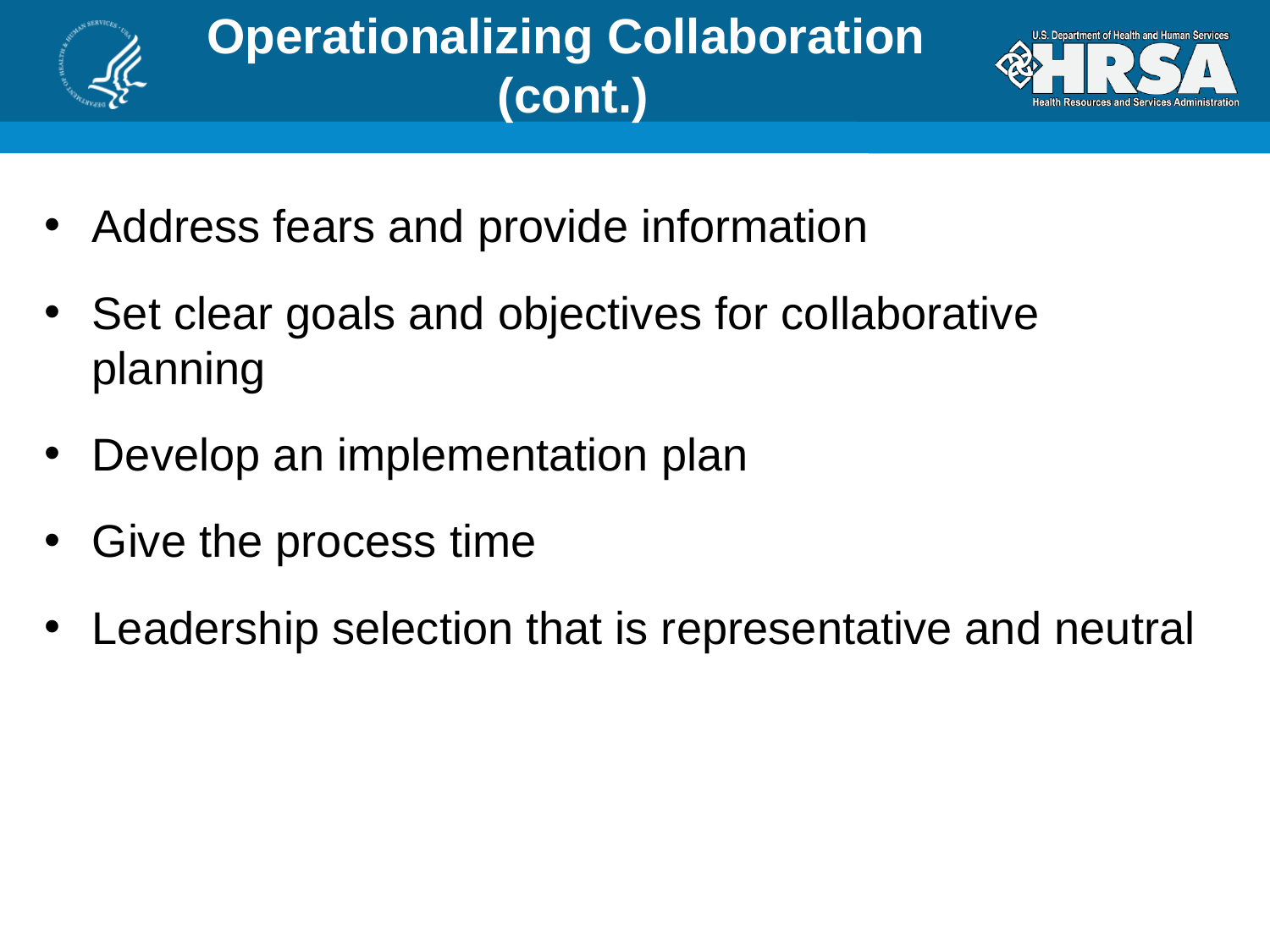

# Operationalizing Collaboration (cont.)
Address fears and provide information
Set clear goals and objectives for collaborative planning
Develop an implementation plan
Give the process time
Leadership selection that is representative and neutral